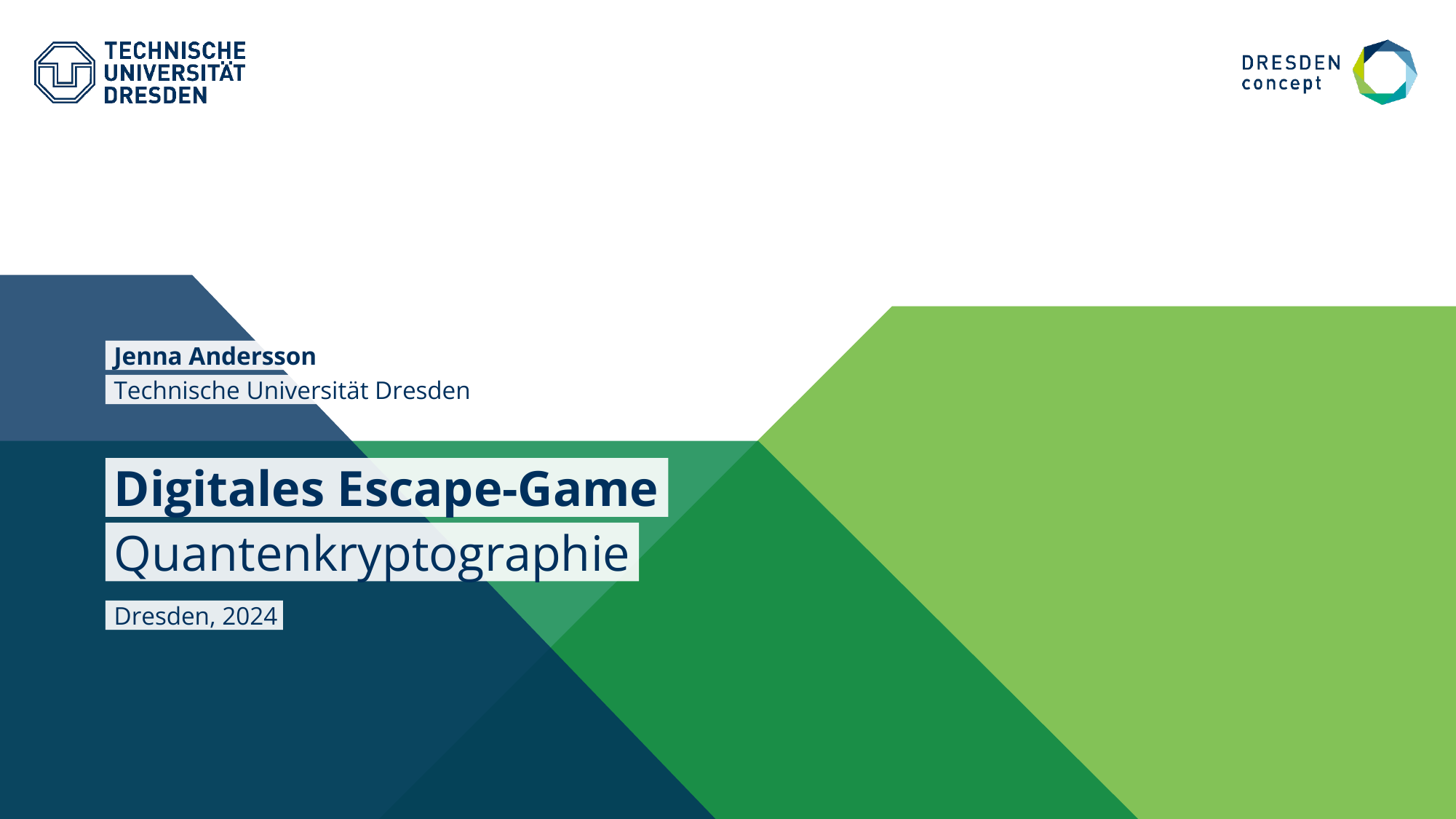

Jenna Andersson
Technische Universität Dresden
# Digitales Escape-Game
Quantenkryptographie
Dresden, 2024